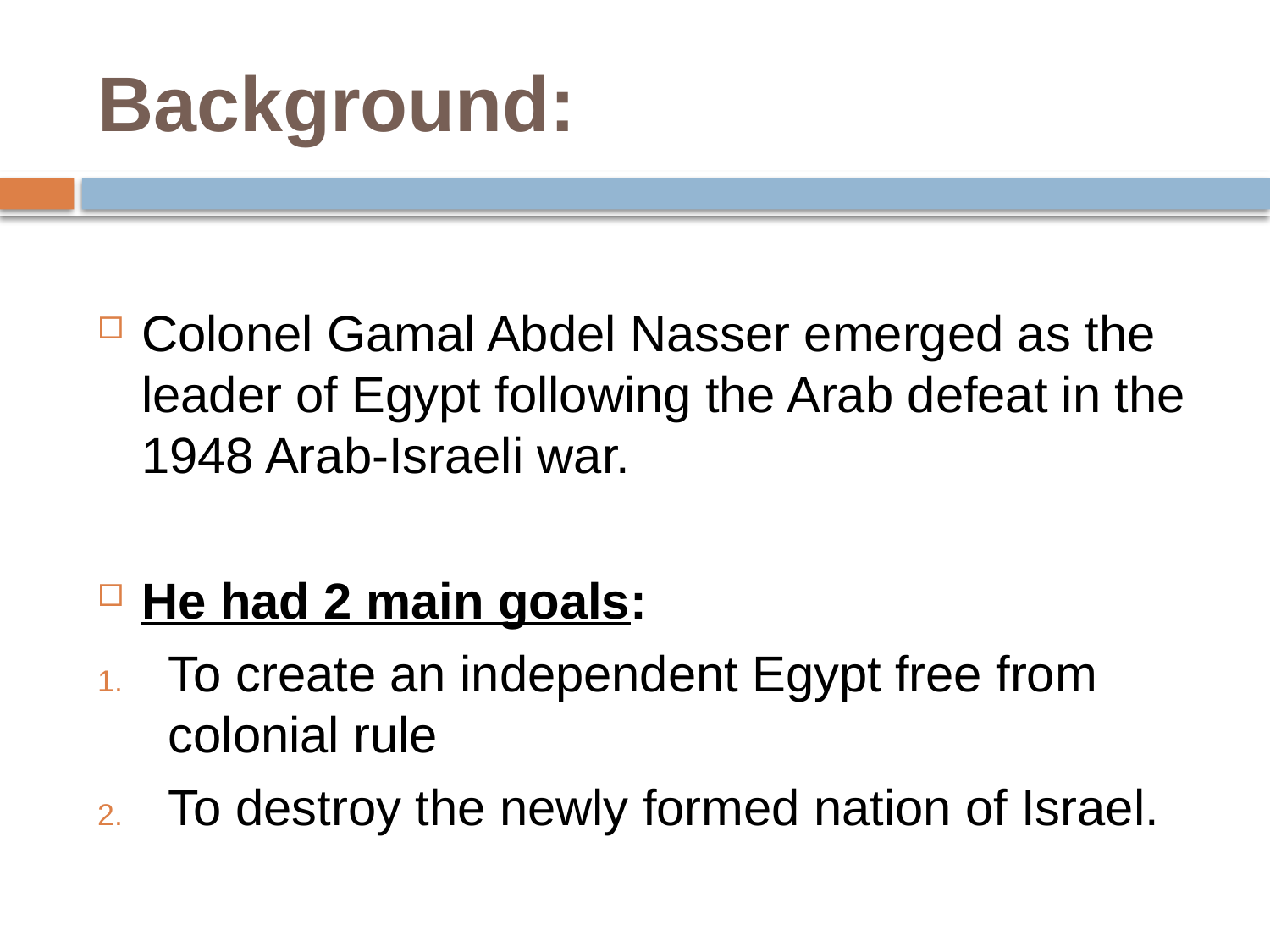

# Background:

Colonel Gamal Abdel Nasser emerged as the leader of Egypt following the Arab defeat in the 1948 Arab-Israeli war.

He had 2 main goals:
To create an independent Egypt free from colonial rule
To destroy the newly formed nation of Israel.